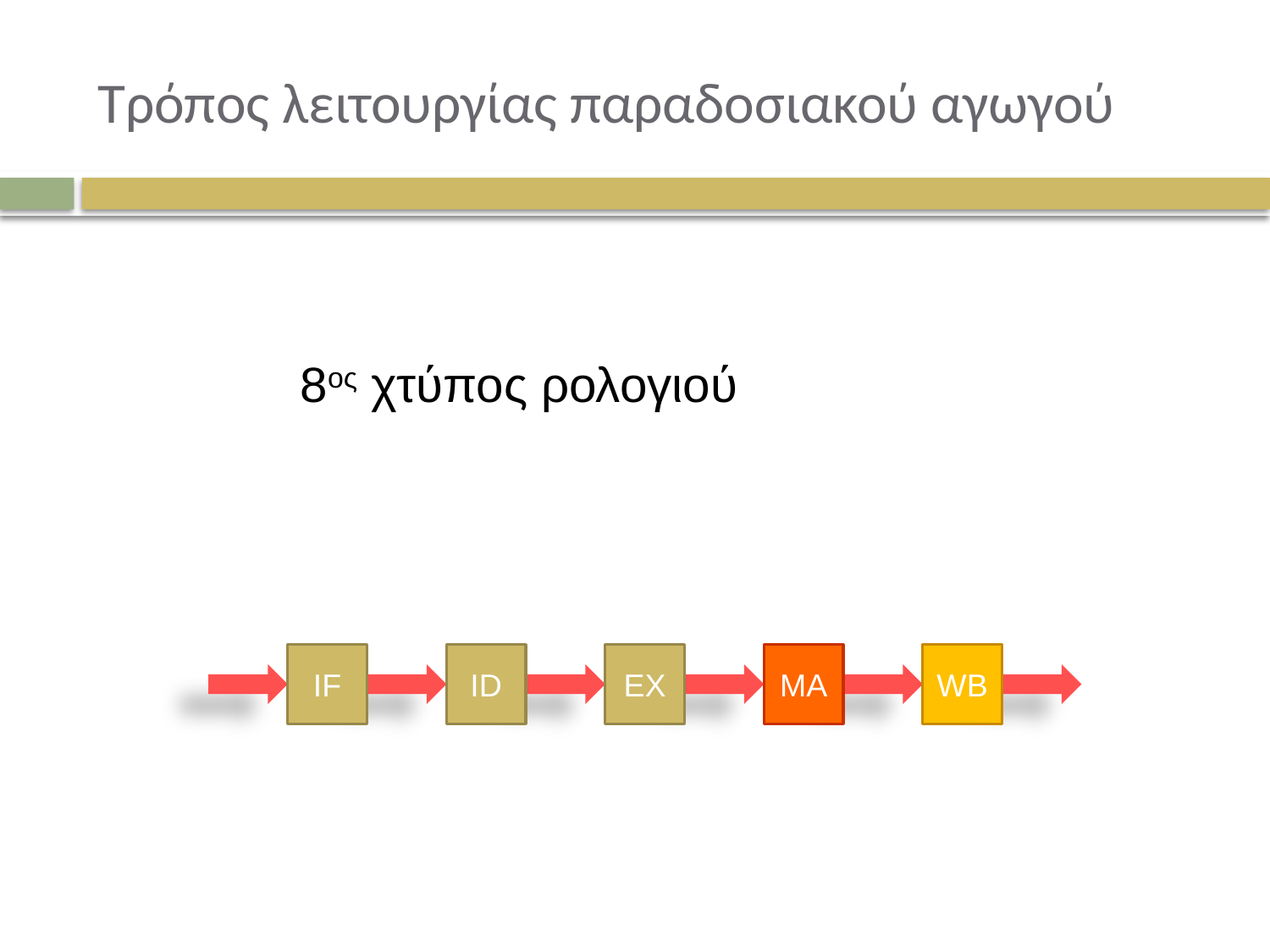

# Τρόπος λειτουργίας παραδοσιακού αγωγού
8ος χτύπος ρολογιού
IF
ID
EX

MA

WB